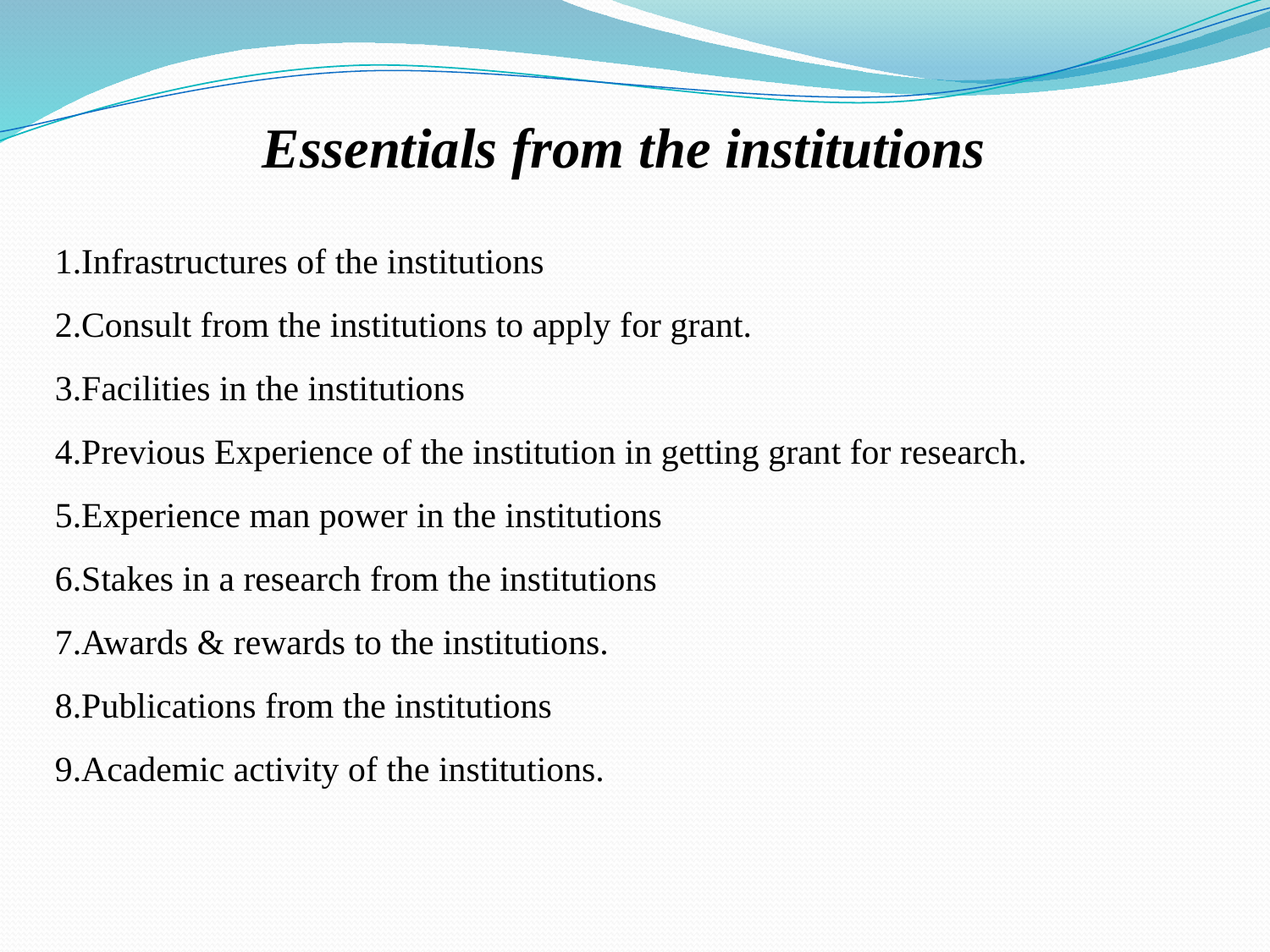

Essentials from the institutions
1.Infrastructures of the institutions
2.Consult from the institutions to apply for grant.
3.Facilities in the institutions
4.Previous Experience of the institution in getting grant for research.
5.Experience man power in the institutions
6.Stakes in a research from the institutions
7.Awards & rewards to the institutions.
8.Publications from the institutions
9.Academic activity of the institutions.